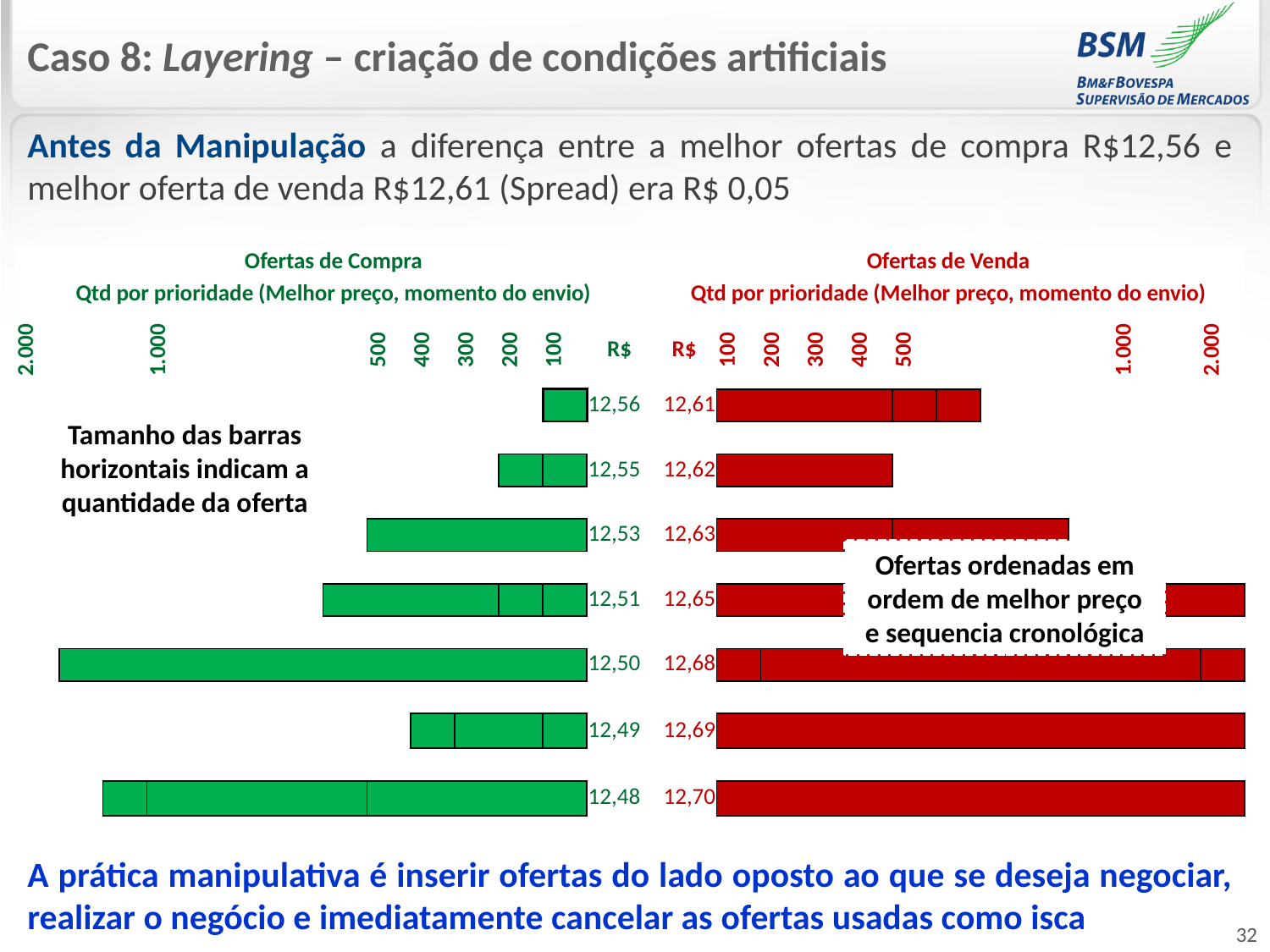

# Caso 8: Layering – criação de condições artificiais
Antes da Manipulação a diferença entre a melhor ofertas de compra R$12,56 e melhor oferta de venda R$12,61 (Spread) era R$ 0,05
| Ofertas de Compra |  |  |  |  |  |  |  |  |  |  |  |  |  | Ofertas de Venda |  |  |  |  |  |  |  |  |  |  |  |  |
| --- | --- | --- | --- | --- | --- | --- | --- | --- | --- | --- | --- | --- | --- | --- | --- | --- | --- | --- | --- | --- | --- | --- | --- | --- | --- | --- |
| Qtd por prioridade (Melhor preço, momento do envio) |  |  |  |  |  |  |  |  |  |  |  |  |  | Qtd por prioridade (Melhor preço, momento do envio) |  |  |  |  |  |  |  |  |  |  |  |  |
| 2.000 |  |  | 1.000 |  |  |  |  | 500 | 400 | 300 | 200 | 100 | R$ | R$ | 100 | 200 | 300 | 400 | 500 |  |  |  |  | 1.000 |  | 2.000 |
|  |  |  |  |  |  |  |  |  |  |  |  |  | 12,56 | 12,61 |  |  |  |  |  |  |  |  |  |  |  |  |
|  |  |  |  |  |  |  |  |  |  |  |  |  |  |  |  |  |  |  |  |  |  |  |  |  |  |  |
|  |  |  |  |  |  |  |  |  |  |  |  |  | 12,55 | 12,62 |  |  |  |  |  |  |  |  |  |  |  |  |
|  |  |  |  |  |  |  |  |  |  |  |  |  |  |  |  |  |  |  |  |  |  |  |  |  |  |  |
|  |  |  |  |  |  |  |  |  |  |  |  |  | 12,53 | 12,63 |  |  |  |  |  |  |  |  |  |  |  |  |
|  |  |  |  |  |  |  |  |  |  |  |  |  |  |  |  |  |  |  |  |  |  |  |  |  |  |  |
|  |  |  |  |  |  |  |  |  |  |  |  |  | 12,51 | 12,65 |  |  |  |  |  |  |  |  |  |  |  |  |
|  |  |  |  |  |  |  |  |  |  |  |  |  |  |  |  |  |  |  |  |  |  |  |  |  |  |  |
|  |  |  |  |  |  |  |  |  |  |  |  |  | 12,50 | 12,68 |  |  |  |  |  |  |  |  |  |  |  |  |
|  |  |  |  |  |  |  |  |  |  |  |  |  |  |  |  |  |  |  |  |  |  |  |  |  |  |  |
|  |  |  |  |  |  |  |  |  |  |  |  |  | 12,49 | 12,69 |  |  |  |  |  |  |  |  |  |  |  |  |
|  |  |  |  |  |  |  |  |  |  |  |  |  |  |  |  |  |  |  |  |  |  |  |  |  |  |  |
|  |  |  |  |  |  |  |  |  |  |  |  |  | 12,48 | 12,70 |  |  |  |  |  |  |  |  |  |  |  |  |

Tamanho das barras horizontais indicam a quantidade da oferta
Manipulador insere uma oferta na quantidade exata para gerar OMC e executar a oferta total do lado oposto
Manipulador
Ofertas ordenadas em ordem de melhor preço e sequencia cronológica
A prática manipulativa é inserir ofertas do lado oposto ao que se deseja negociar, realizar o negócio e imediatamente cancelar as ofertas usadas como isca